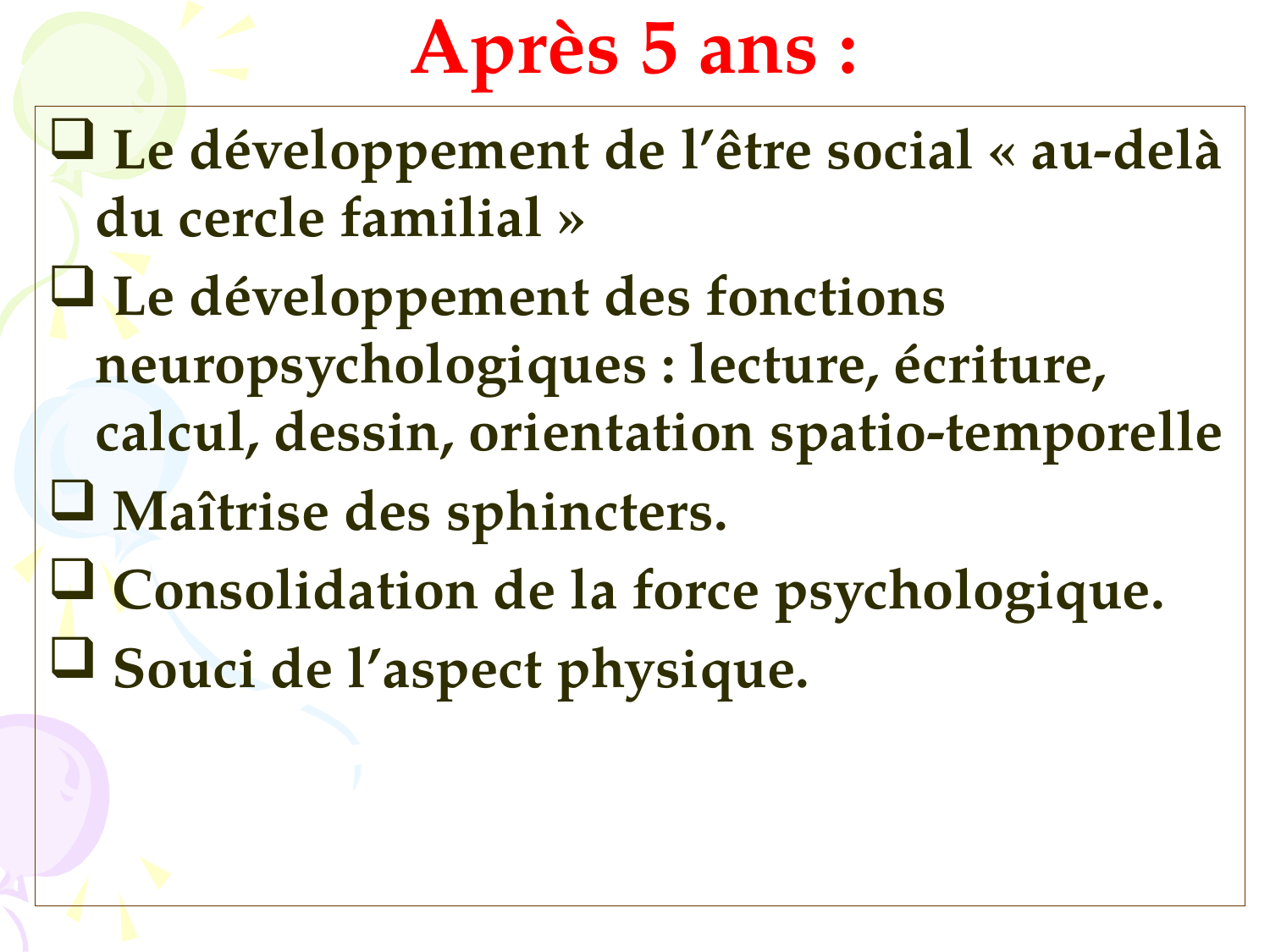

# Après 5 ans :
 Le développement de l’être social « au-delà du cercle familial »
 Le développement des fonctions neuropsychologiques : lecture, écriture, calcul, dessin, orientation spatio-temporelle
 Maîtrise des sphincters.
 Consolidation de la force psychologique.
 Souci de l’aspect physique.